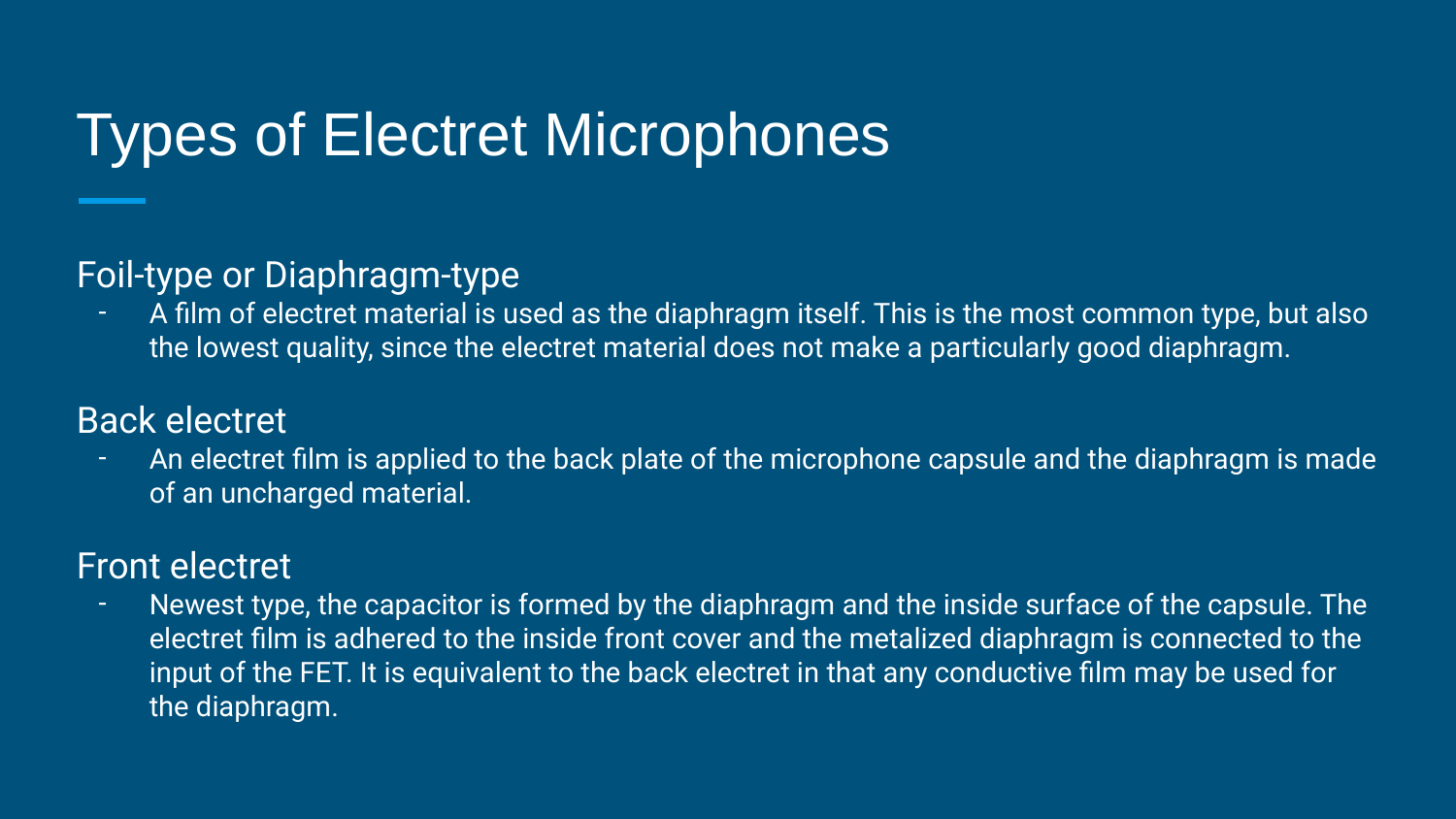

# Types of Electret Microphones
Foil-type or Diaphragm-type
A film of electret material is used as the diaphragm itself. This is the most common type, but also the lowest quality, since the electret material does not make a particularly good diaphragm.

Back electret
An electret film is applied to the back plate of the microphone capsule and the diaphragm is made of an uncharged material.

Front electret
Newest type, the capacitor is formed by the diaphragm and the inside surface of the capsule. The electret film is adhered to the inside front cover and the metalized diaphragm is connected to the input of the FET. It is equivalent to the back electret in that any conductive film may be used for the diaphragm.